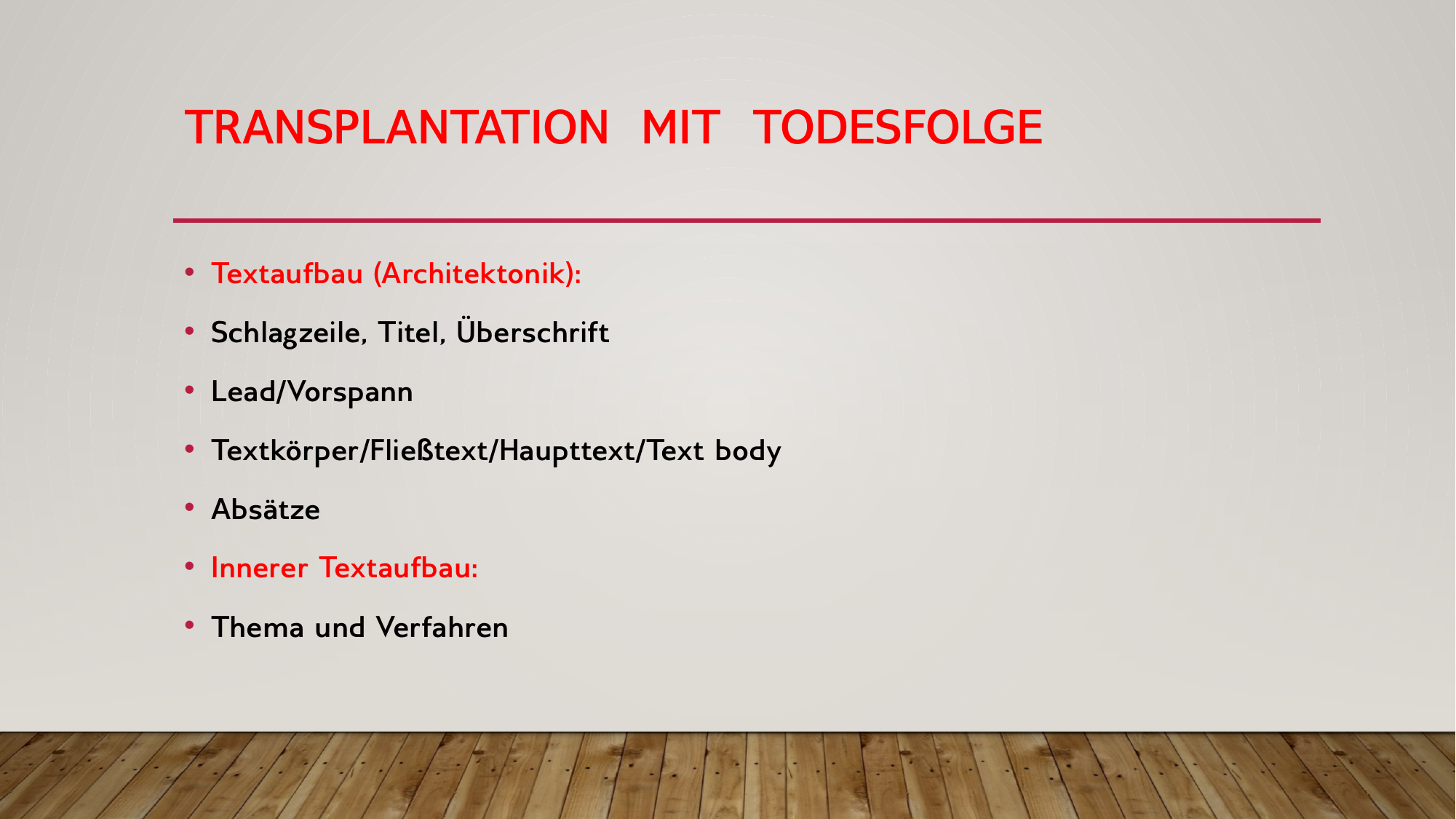

# Transplantation  mit  Todesfolge
Textaufbau (Architektonik):
Schlagzeile, Titel, Überschrift
Lead/Vorspann
Textkörper/Fließtext/Haupttext/Text body
Absätze
Innerer Textaufbau:
Thema und Verfahren